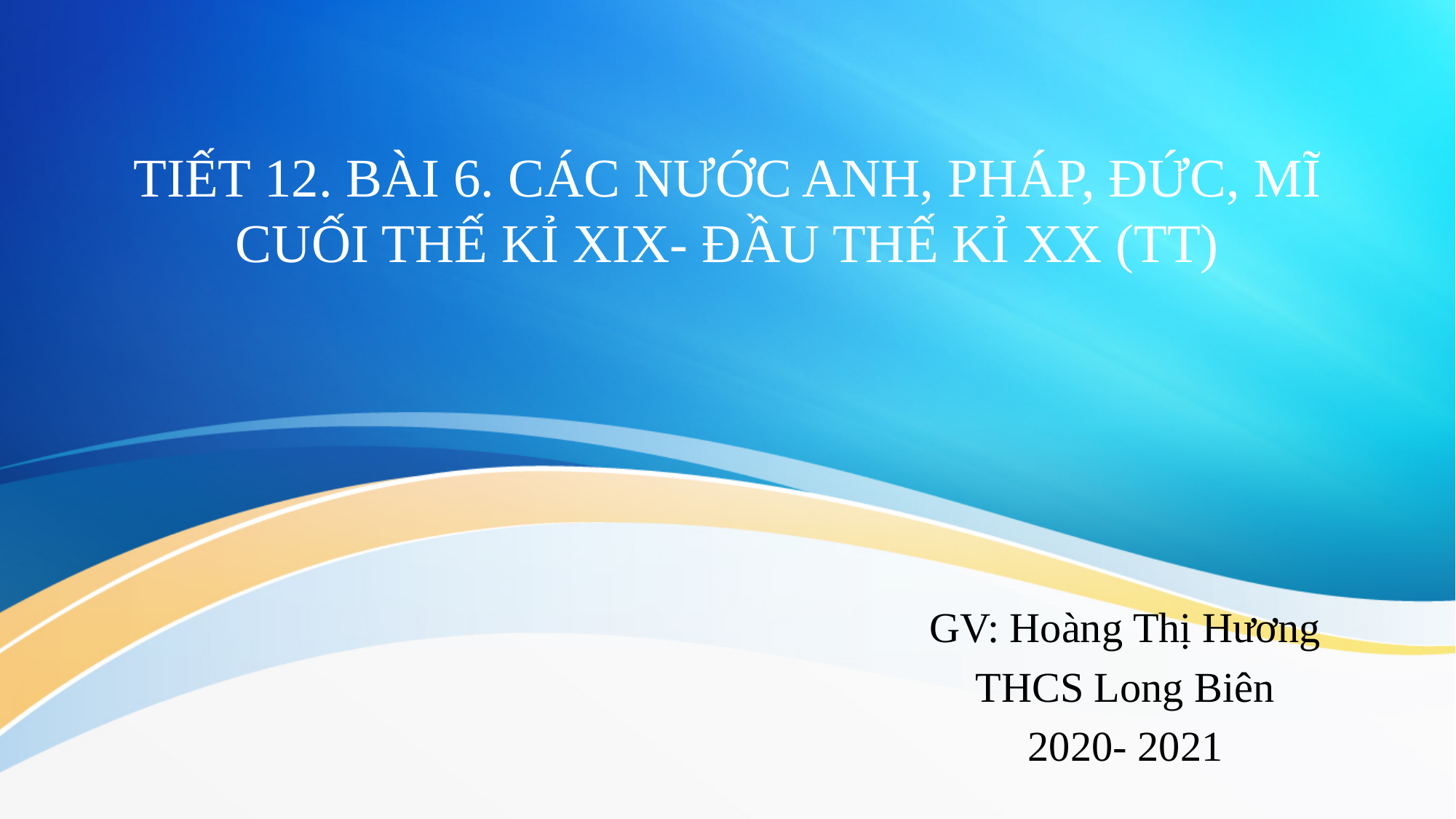

# TIẾT 12. BÀI 6. CÁC NƯỚC ANH, PHÁP, ĐỨC, MĨ CUỐI THẾ KỈ XIX- ĐẦU THẾ KỈ XX (TT)
GV: Hoàng Thị Hương
THCS Long Biên
2020- 2021